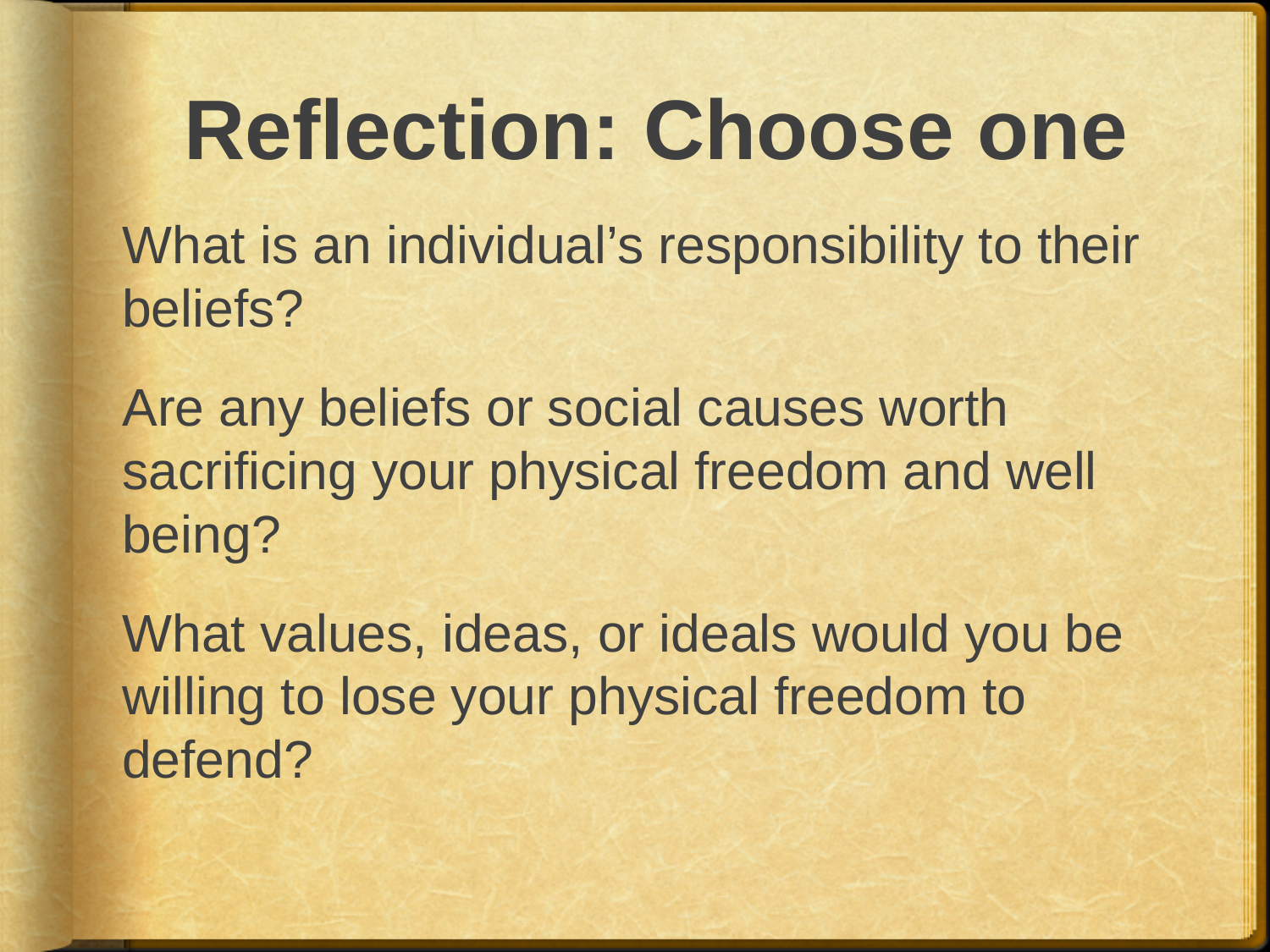

# Reflection: Choose one
What is an individual’s responsibility to their beliefs?
Are any beliefs or social causes worth sacrificing your physical freedom and well being?
What values, ideas, or ideals would you be willing to lose your physical freedom to defend?